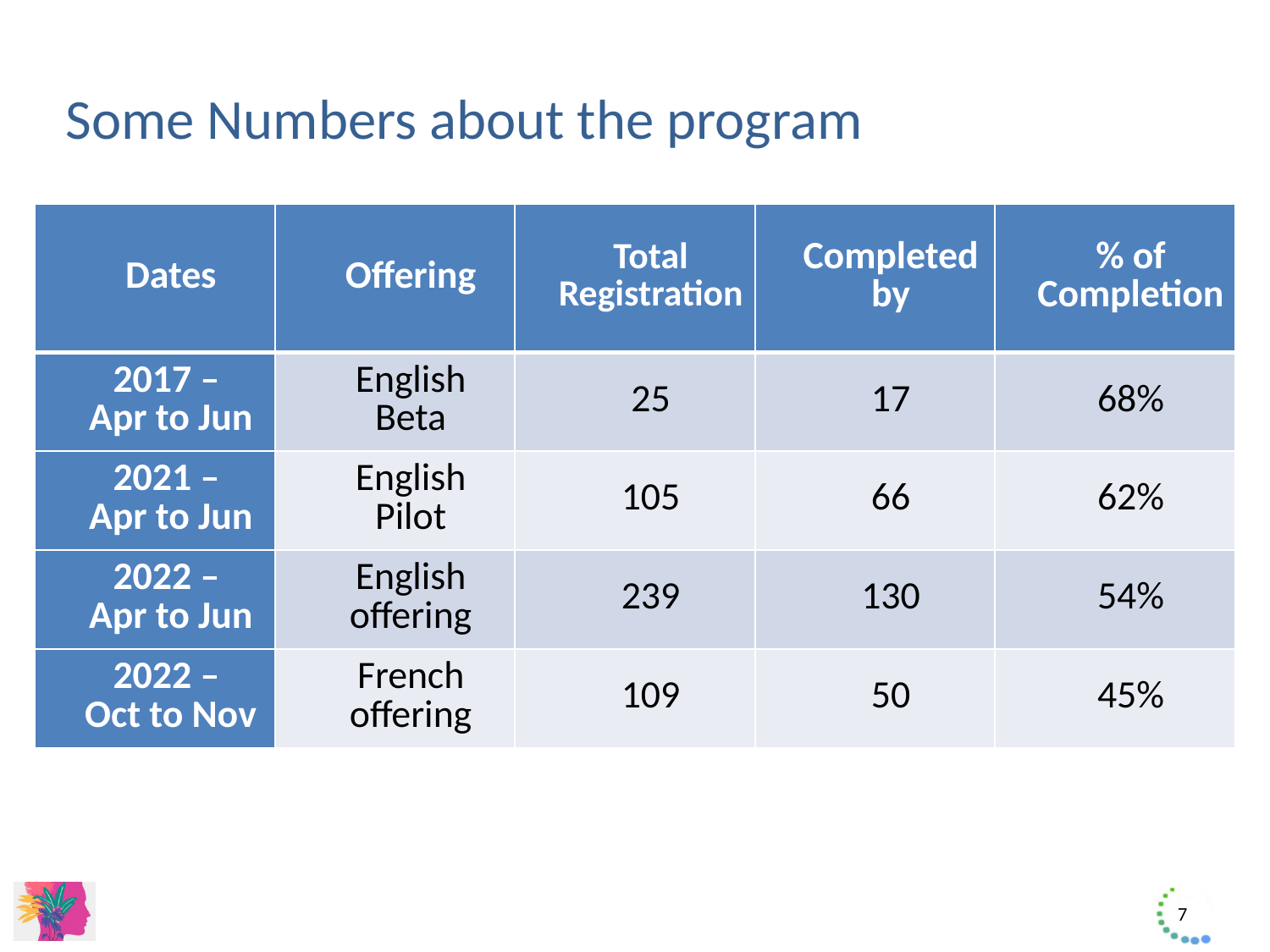

# Some Numbers about the program
| Dates | Offering | Total Registration | Completed by | % of Completion |
| --- | --- | --- | --- | --- |
| 2017 – Apr to Jun | English Beta | 25 | 17 | 68% |
| 2021 – Apr to Jun | English Pilot | 105 | 66 | 62% |
| 2022 – Apr to Jun | English offering | 239 | 130 | 54% |
| 2022 – Oct to Nov | French offering | 109 | 50 | 45% |